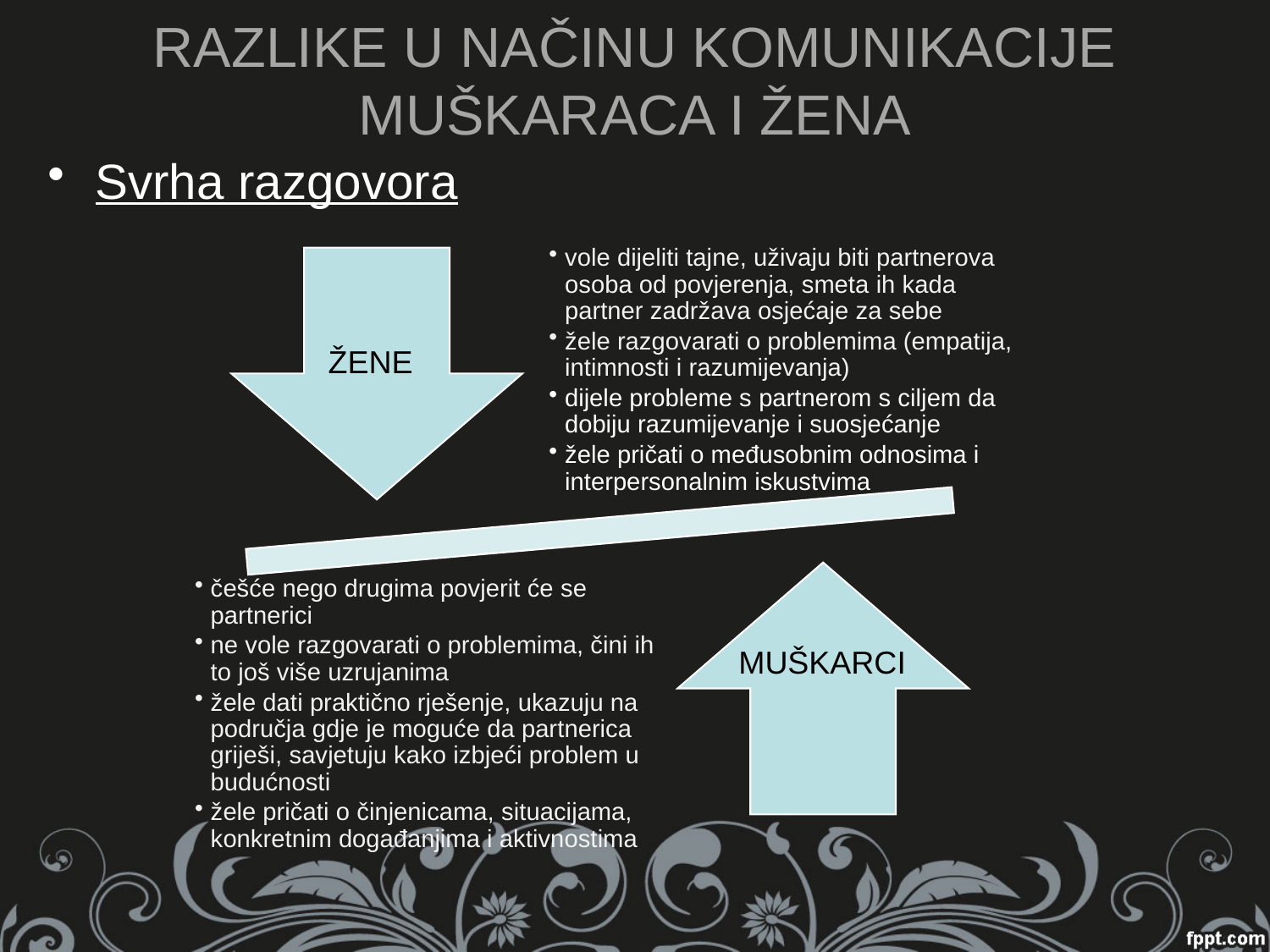

# RAZLIKE U NAČINU KOMUNIKACIJE MUŠKARACA I ŽENA
Svrha razgovora

vole dijeliti tajne, uživaju biti partnerova osoba od povjerenja, smeta ih kada partner zadržava osjećaje za sebe
žele razgovarati o problemima (empatija, intimnosti i razumijevanja)
dijele probleme s partnerom s ciljem da dobiju razumijevanje i suosjećanje
žele pričati o međusobnim odnosima i interpersonalnim iskustvima

češće nego drugima povjerit će se partnerici
ne vole razgovarati o problemima, čini ih to još više uzrujanima
žele dati praktično rješenje, ukazuju na područja gdje je moguće da partnerica griješi, savjetuju kako izbjeći problem u budućnosti
žele pričati o činjenicama, situacijama, konkretnim događanjima i aktivnostima
ŽENE
MUŠKARCI